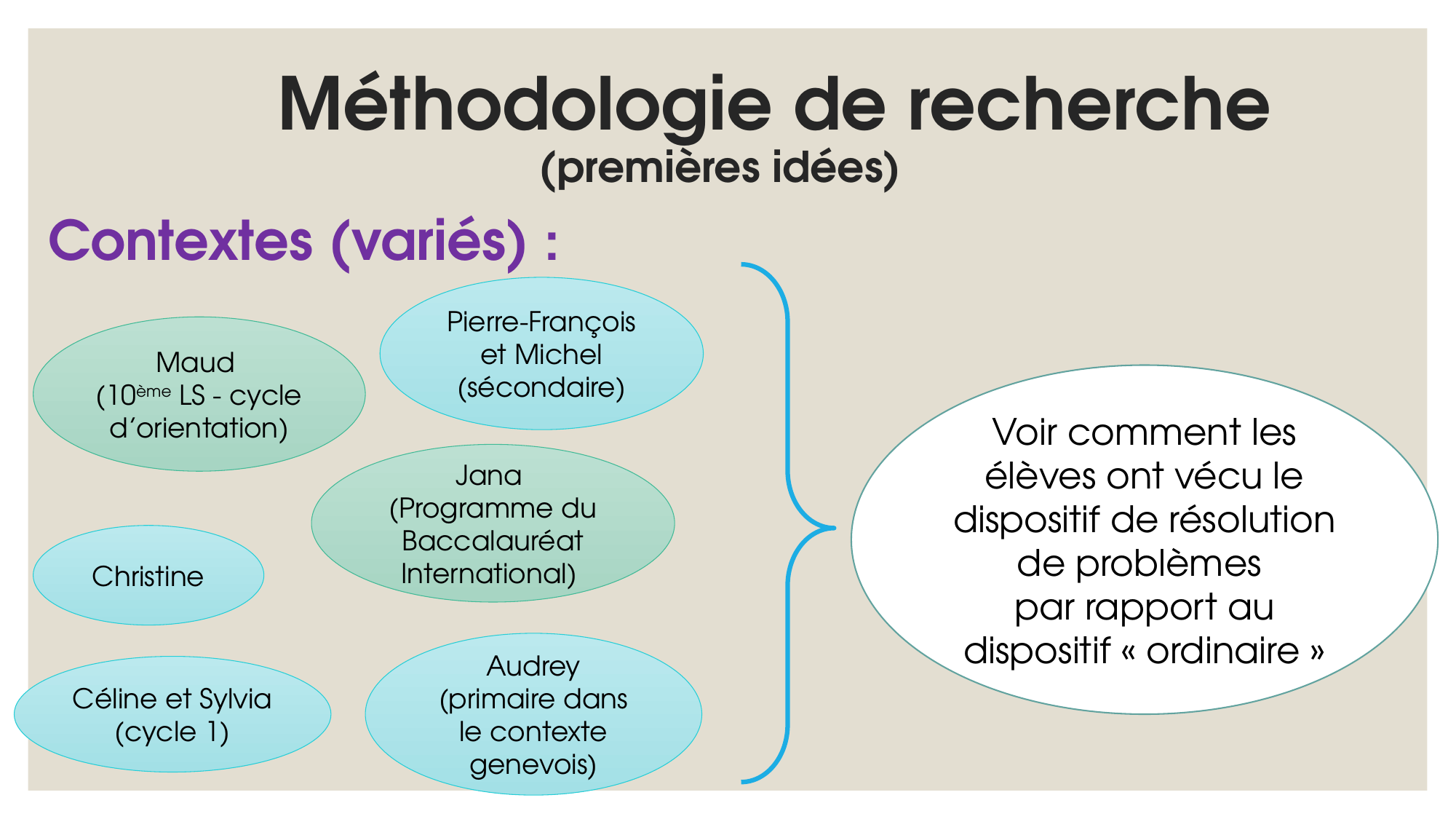

Méthodologie de recherche
(premières idées)
Contextes (variés) :

Pierre-François et Michel (sécondaire)
Maud
(10ème LS - cycle d’orientation)
Voir comment les élèves ont vécu le dispositif de résolution de problèmes
par rapport au dispositif « ordinaire »
Jana
(Programme du Baccalauréat International)
Christine
Audrey (primaire dans le contexte genevois)
Céline et Sylvia (cycle 1)